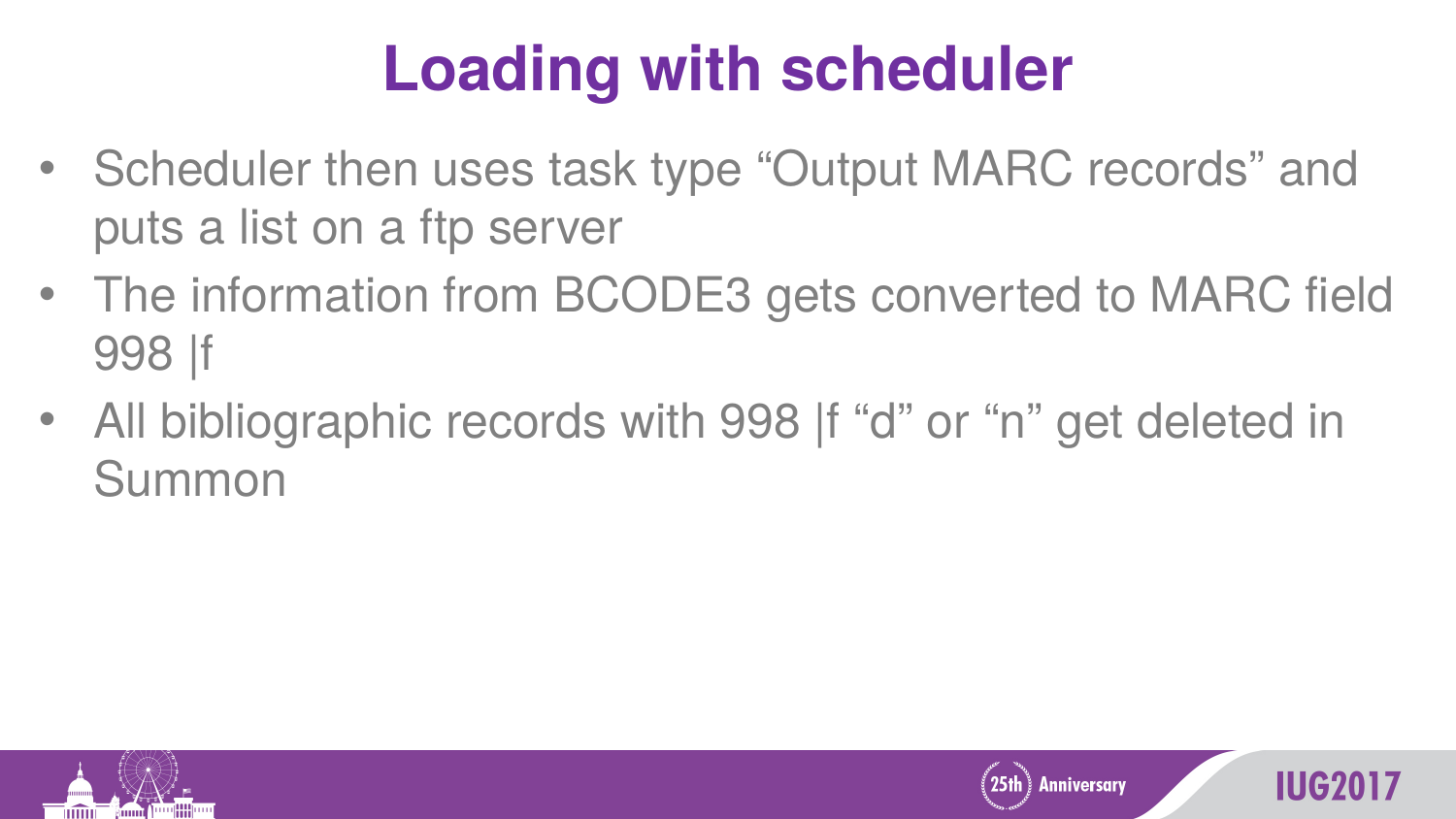

# Loading with scheduler
Scheduler then uses task type “Output MARC records” and puts a list on a ftp server
The information from BCODE3 gets converted to MARC field 998 |f
All bibliographic records with 998 |f “d” or “n” get deleted in Summon